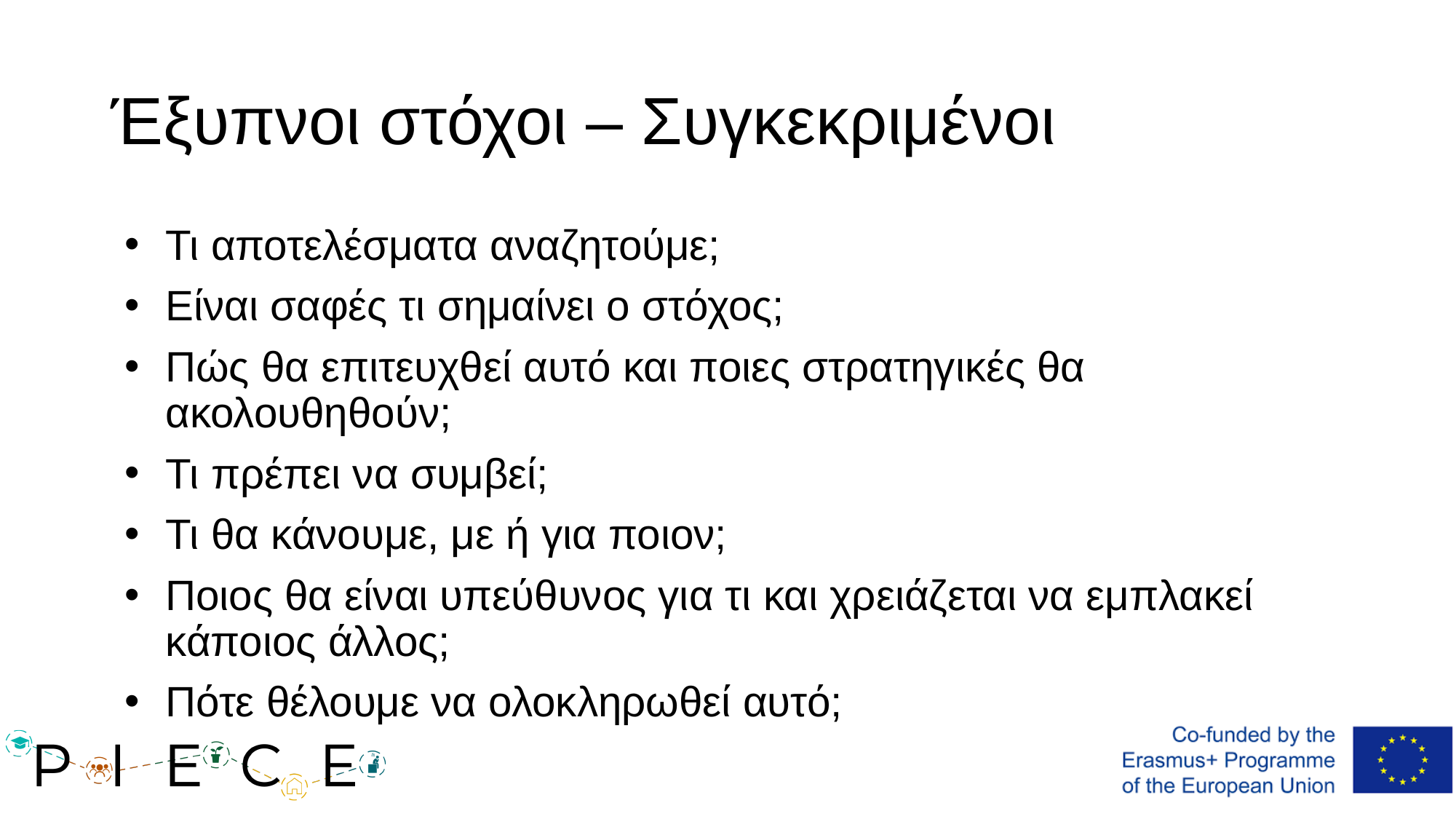

# Έξυπνοι στόχοι – Συγκεκριμένοι
Τι αποτελέσματα αναζητούμε;
Είναι σαφές τι σημαίνει ο στόχος;
Πώς θα επιτευχθεί αυτό και ποιες στρατηγικές θα ακολουθηθούν;
Τι πρέπει να συμβεί;
Τι θα κάνουμε, με ή για ποιον;
Ποιος θα είναι υπεύθυνος για τι και χρειάζεται να εμπλακεί κάποιος άλλος;
Πότε θέλουμε να ολοκληρωθεί αυτό;